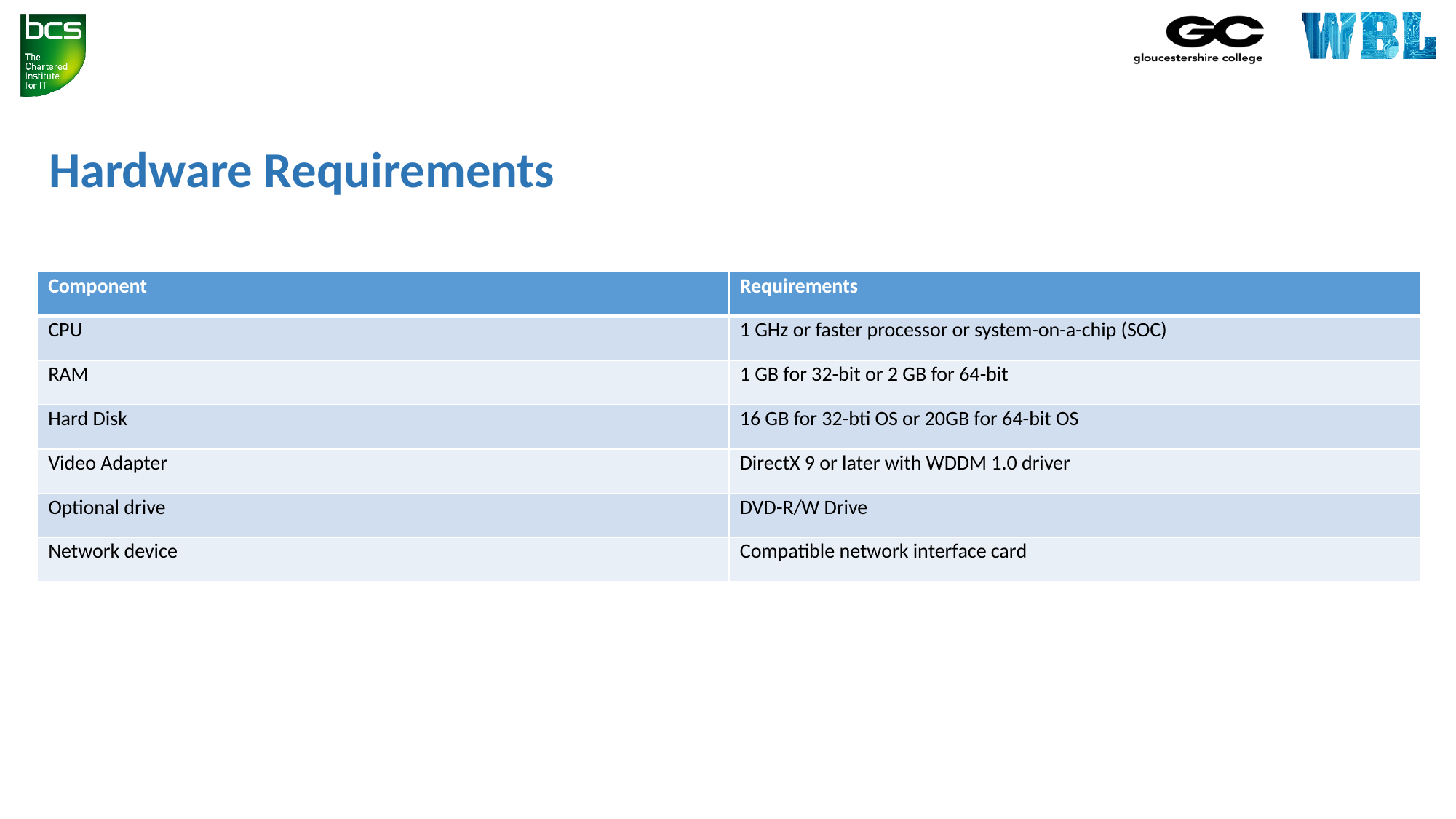

# Hardware Requirements
| Component | Requirements |
| --- | --- |
| CPU | 1 GHz or faster processor or system-on-a-chip (SOC) |
| RAM | 1 GB for 32-bit or 2 GB for 64-bit |
| Hard Disk | 16 GB for 32-bti OS or 20GB for 64-bit OS |
| Video Adapter | DirectX 9 or later with WDDM 1.0 driver |
| Optional drive | DVD-R/W Drive |
| Network device | Compatible network interface card |